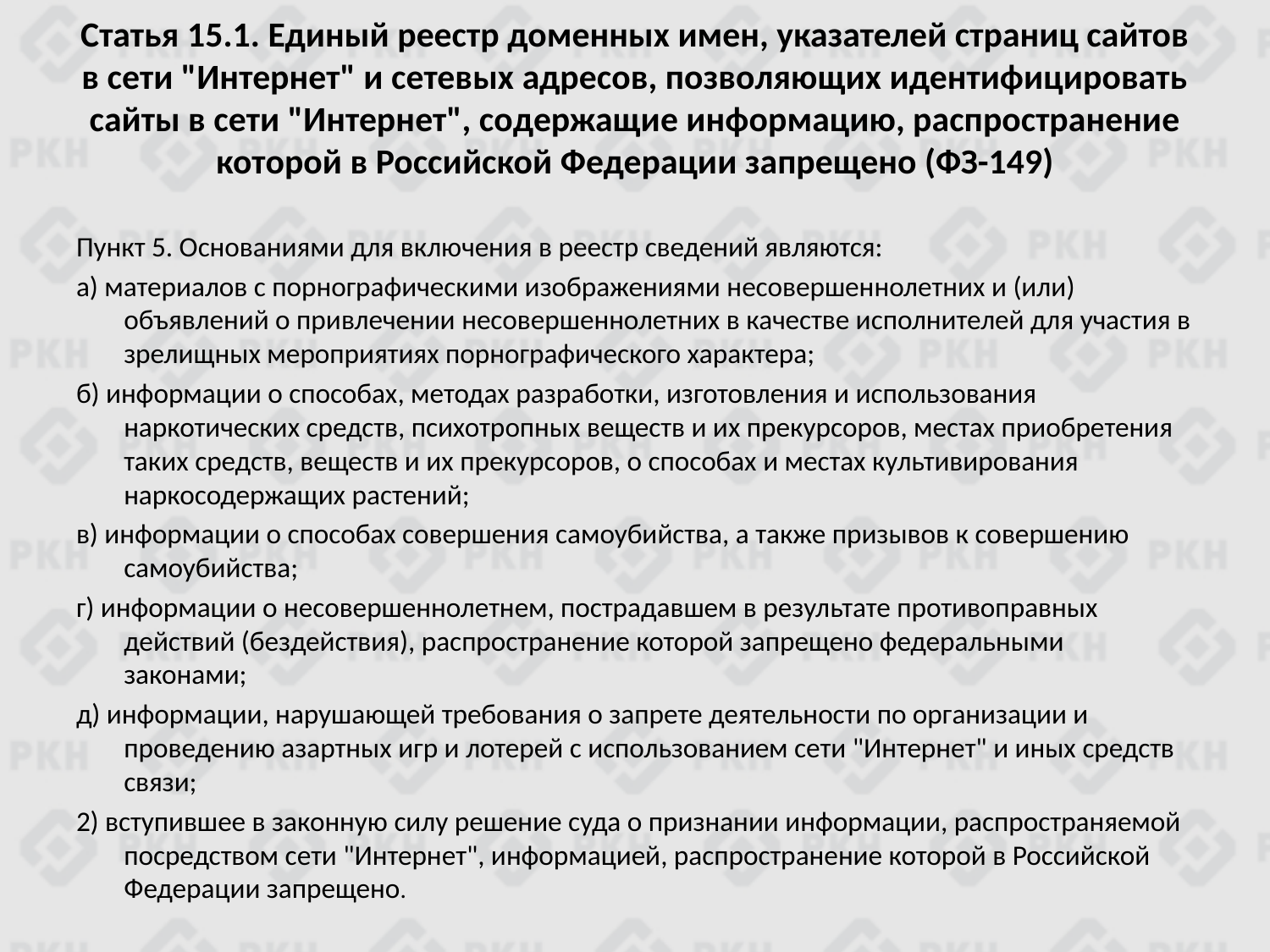

# Статья 15.1. Единый реестр доменных имен, указателей страниц сайтов в сети "Интернет" и сетевых адресов, позволяющих идентифицировать сайты в сети "Интернет", содержащие информацию, распространение которой в Российской Федерации запрещено (ФЗ-149)
Пункт 5. Основаниями для включения в реестр сведений являются:
а) материалов с порнографическими изображениями несовершеннолетних и (или) объявлений о привлечении несовершеннолетних в качестве исполнителей для участия в зрелищных мероприятиях порнографического характера;
б) информации о способах, методах разработки, изготовления и использования наркотических средств, психотропных веществ и их прекурсоров, местах приобретения таких средств, веществ и их прекурсоров, о способах и местах культивирования наркосодержащих растений;
в) информации о способах совершения самоубийства, а также призывов к совершению самоубийства;
г) информации о несовершеннолетнем, пострадавшем в результате противоправных действий (бездействия), распространение которой запрещено федеральными законами;
д) информации, нарушающей требования о запрете деятельности по организации и проведению азартных игр и лотерей с использованием сети "Интернет" и иных средств связи;
2) вступившее в законную силу решение суда о признании информации, распространяемой посредством сети "Интернет", информацией, распространение которой в Российской Федерации запрещено.